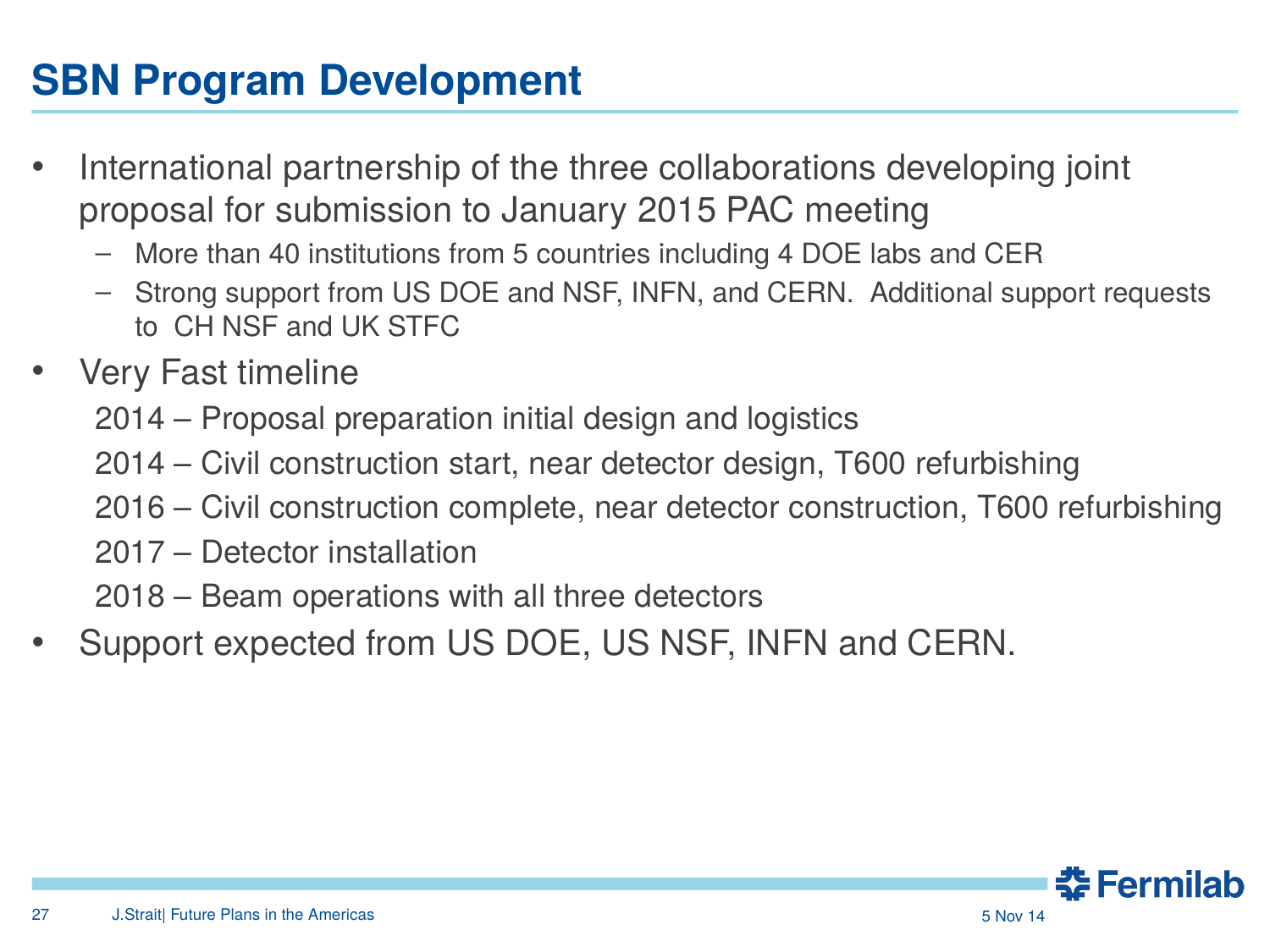

# SBN Program Development
International partnership of the three collaborations developing joint proposal for submission to January 2015 PAC meeting
More than 40 institutions from 5 countries including 4 DOE labs and CER
Strong support from US DOE and NSF, INFN, and CERN.  Additional support requests to  CH NSF and UK STFC
Very Fast timeline
2014 – Proposal preparation initial design and logistics
2014 – Civil construction start, near detector design, T600 refurbishing
2016 – Civil construction complete, near detector construction, T600 refurbishing
2017 – Detector installation
2018 – Beam operations with all three detectors
Support expected from US DOE, US NSF, INFN and CERN.

27
J.Strait| Future Plans in the Americas
5 Nov 14